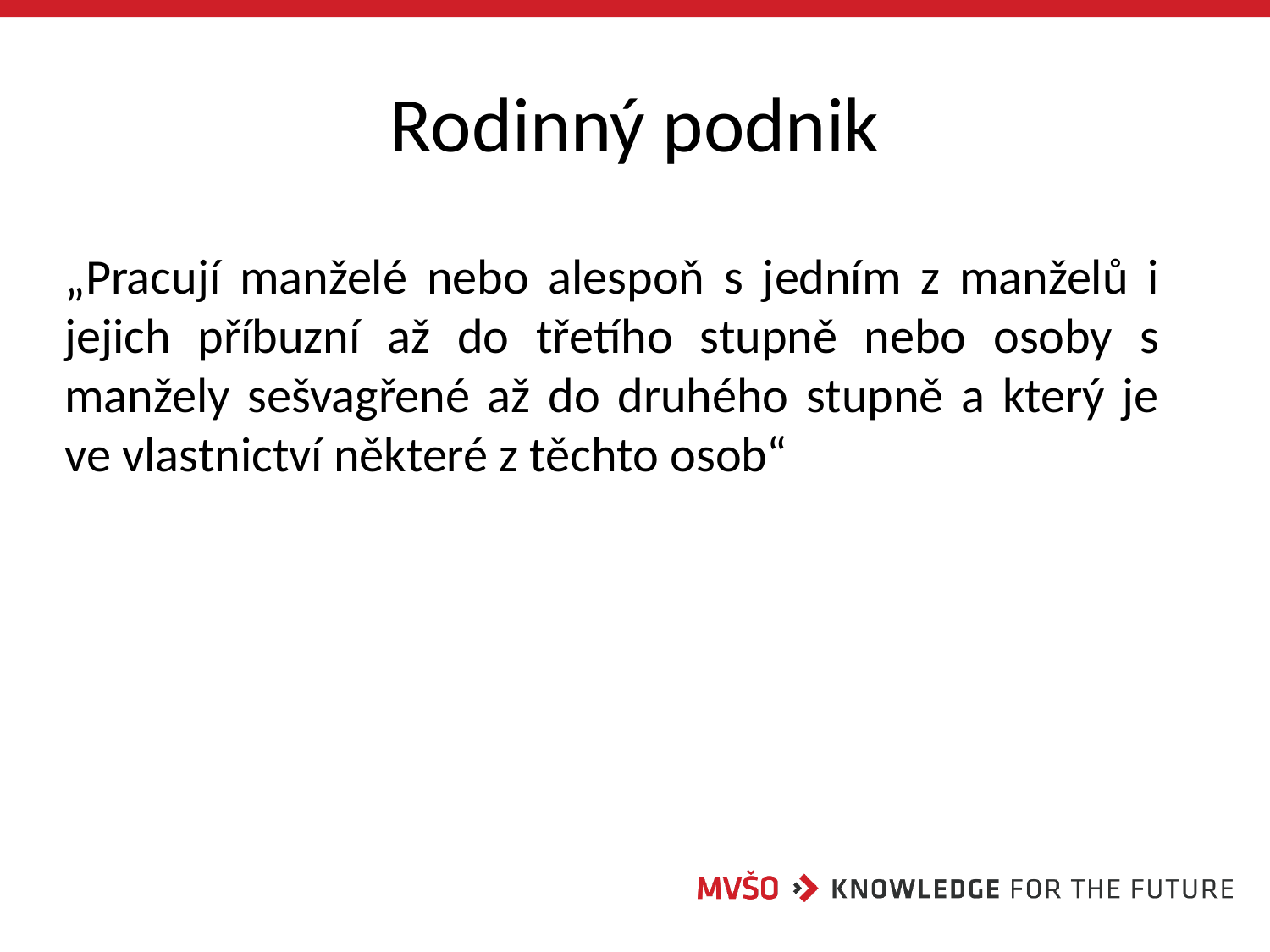

# Rodinný podnik
„Pracují manželé nebo alespoň s jedním z manželů i jejich příbuzní až do třetího stupně nebo osoby s manžely sešvagřené až do druhého stupně a který je ve vlastnictví některé z těchto osob“